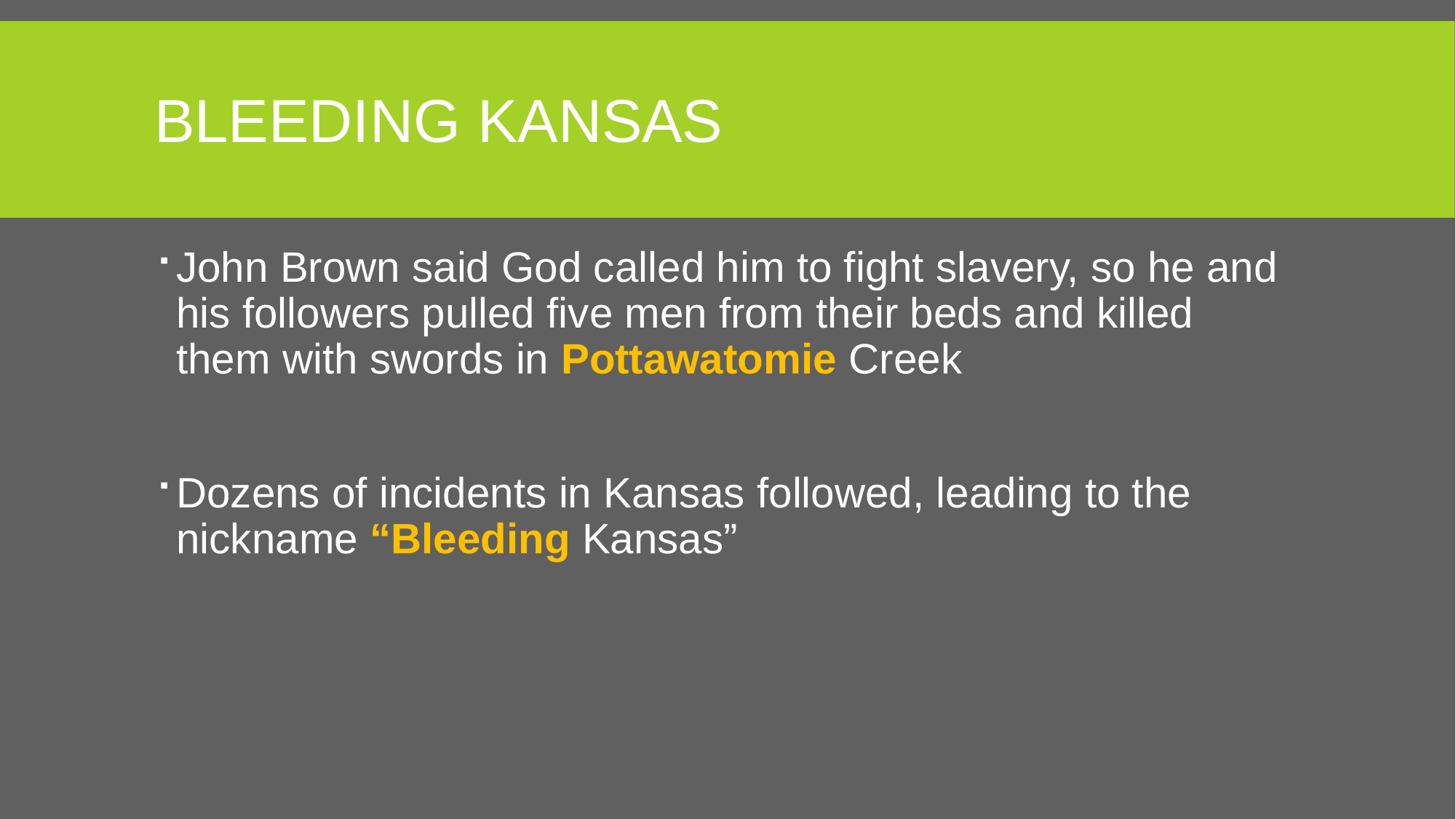

# Bleeding Kansas
John Brown said God called him to fight slavery, so he and his followers pulled five men from their beds and killed them with swords in Pottawatomie Creek

Dozens of incidents in Kansas followed, leading to the nickname “Bleeding Kansas”